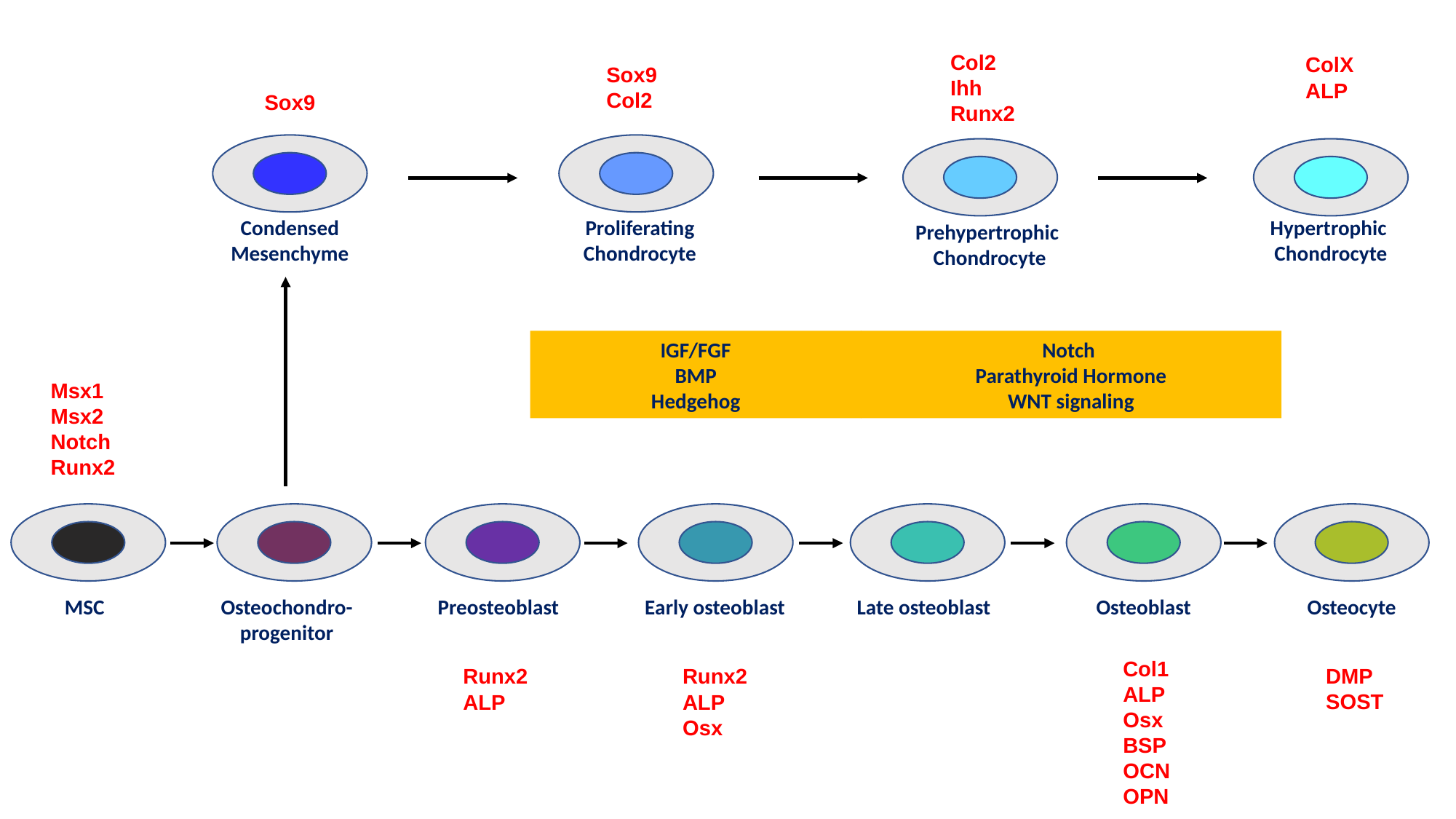

Col2
Ihh
Runx2
ColX
ALP
Sox9
Col2
Sox9

Hypertrophic
Chondrocyte
Proliferating
Chondrocyte
Condensed
Mesenchyme
Prehypertrophic
Chondrocyte
IGF/FGF
BMP
Hedgehog
Notch
Parathyroid Hormone
WNT signaling
Msx1
Msx2
Notch
Runx2

Osteoblast
Osteocyte
MSC
Osteochondro-
progenitor
Preosteoblast
Early osteoblast
Late osteoblast
Col1
ALP
Osx
BSP
OCN
OPN
DMP
SOST

Runx2
ALP
Runx2
ALP
Osx